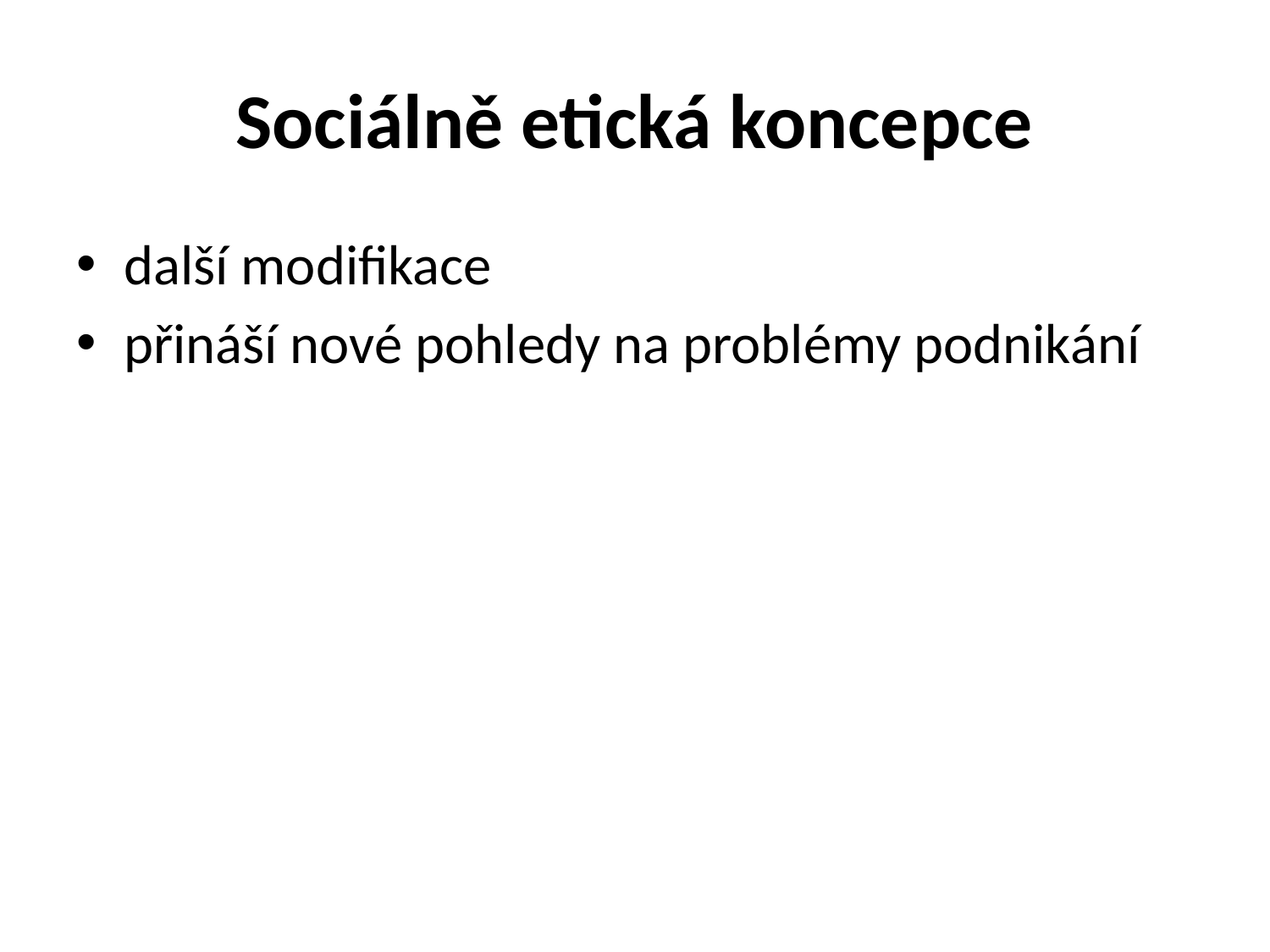

# Sociálně etická koncepce
další modifikace
přináší nové pohledy na problémy podnikání